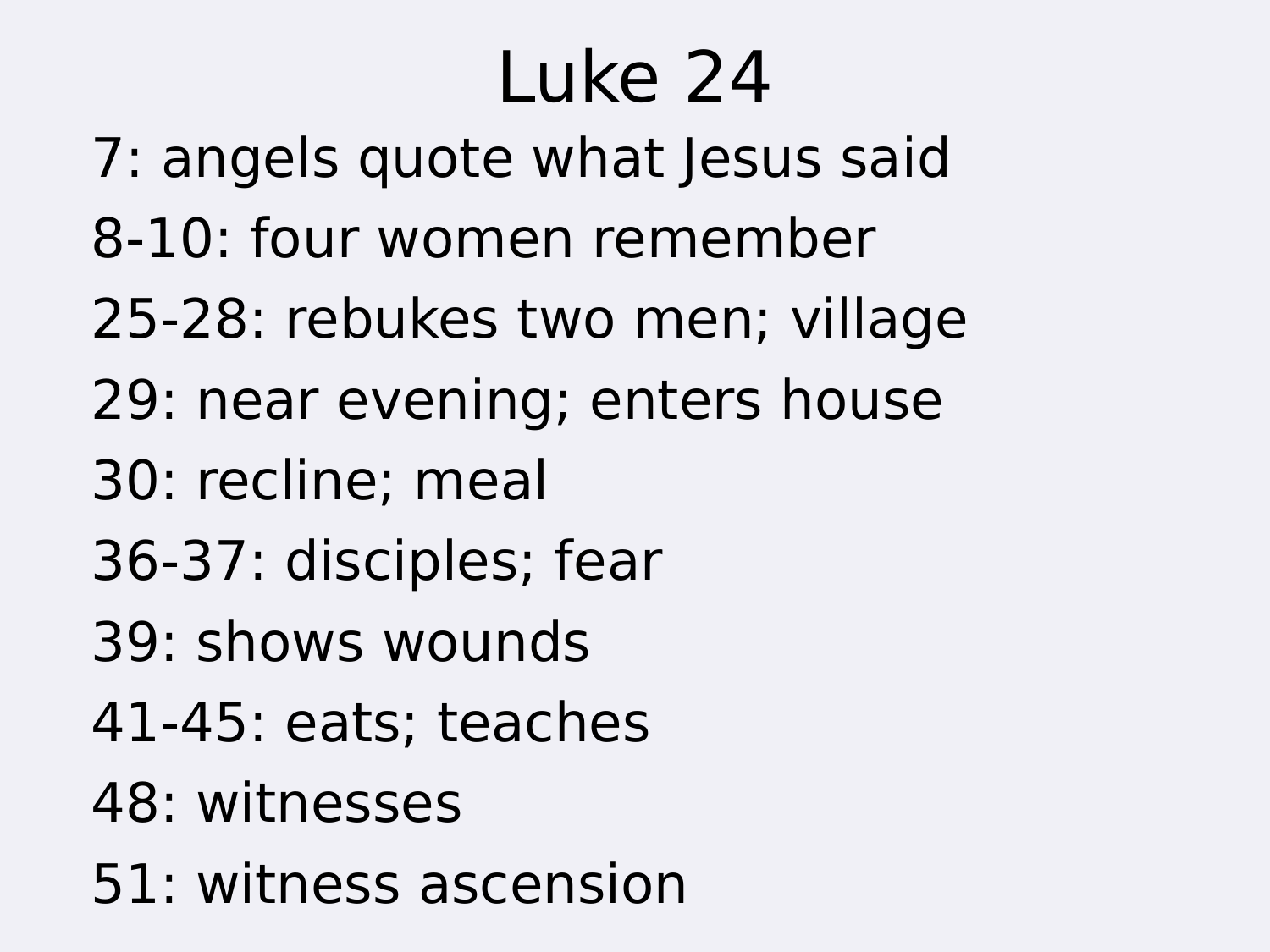

# Luke 24
7: angels quote what Jesus said
8-10: four women remember
25-28: rebukes two men; village
29: near evening; enters house
30: recline; meal
36-37: disciples; fear
39: shows wounds
41-45: eats; teaches
48: witnesses
51: witness ascension